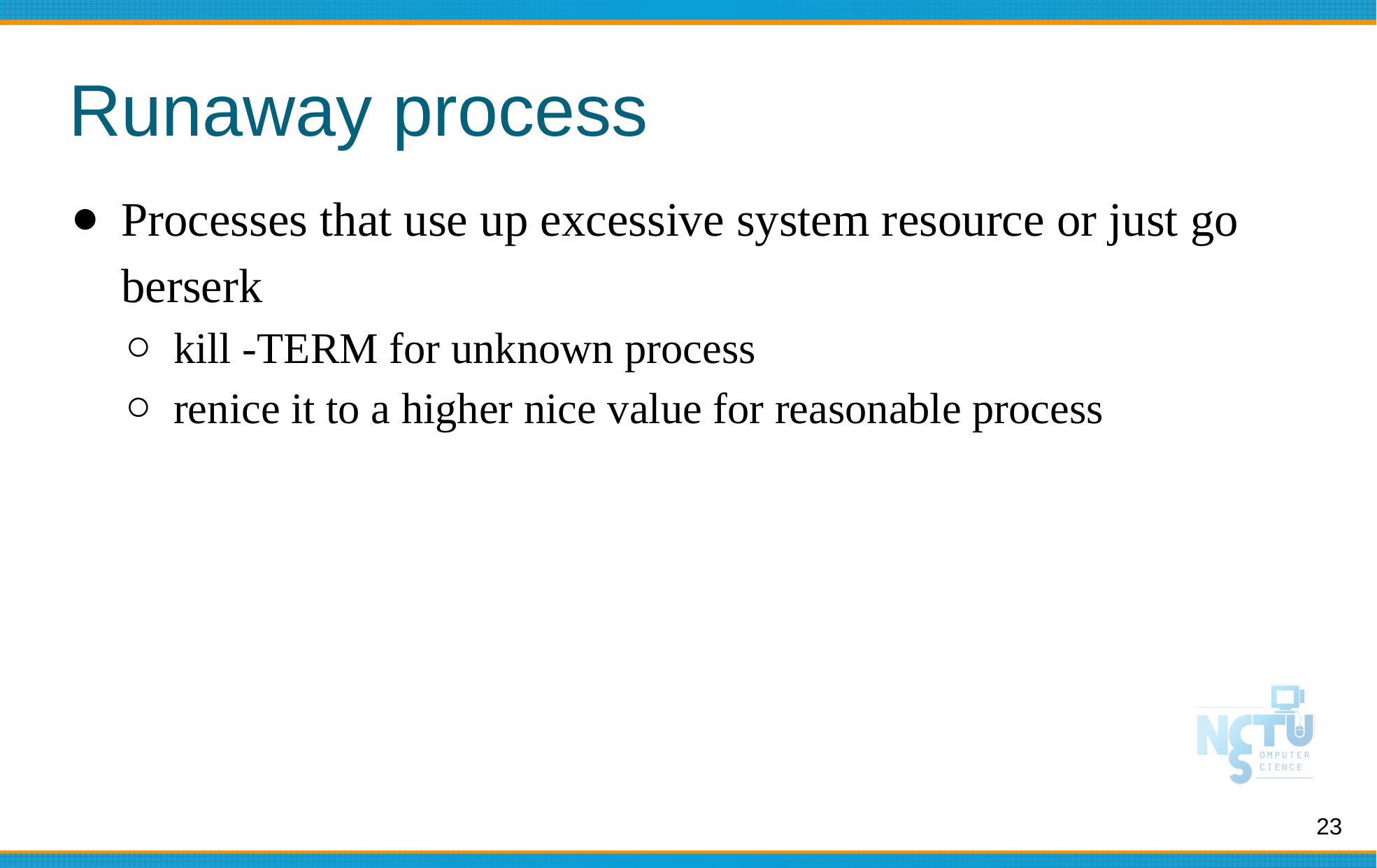

# Runaway process
Processes that use up excessive system resource or just go berserk
kill -TERM for unknown process
renice it to a higher nice value for reasonable process

23